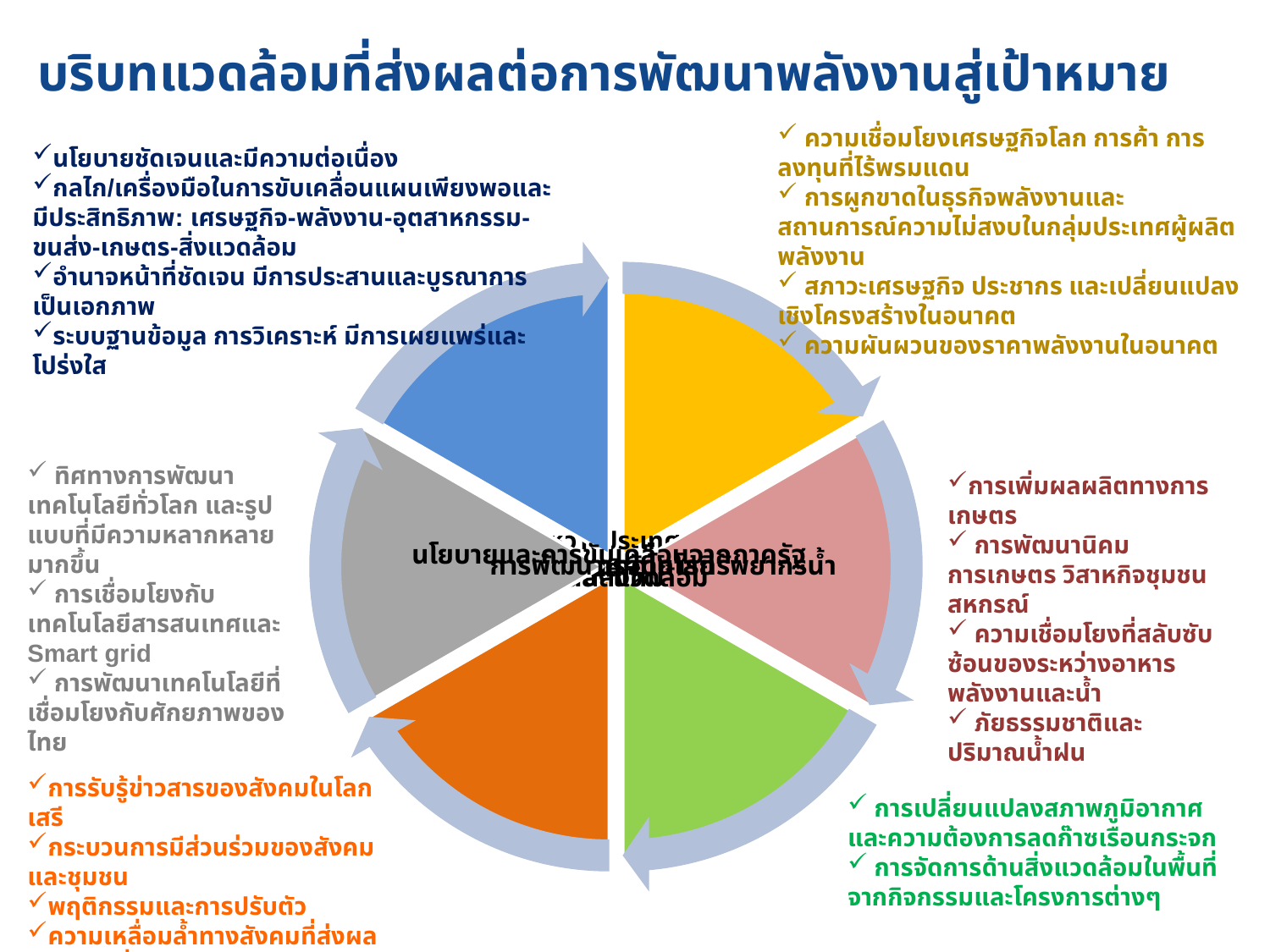

# บริบทแวดล้อมที่ส่งผลต่อการพัฒนาพลังงานสู่เป้าหมาย
 ความเชื่อมโยงเศรษฐกิจโลก การค้า การลงทุนที่ไร้พรมแดน
 การผูกขาดในธุรกิจพลังงานและสถานการณ์ความไม่สงบในกลุ่มประเทศผู้ผลิตพลังงาน
 สภาวะเศรษฐกิจ ประชากร และเปลี่ยนแปลงเชิงโครงสร้างในอนาคต
 ความผันผวนของราคาพลังงานในอนาคต

นโยบายชัดเจนและมีความต่อเนื่อง
กลไก/เครื่องมือในการขับเคลื่อนแผนเพียงพอและมีประสิทธิภาพ: เศรษฐกิจ-พลังงาน-อุตสาหกรรม-ขนส่ง-เกษตร-สิ่งแวดล้อม
อำนาจหน้าที่ชัดเจน มีการประสานและบูรณาการเป็นเอกภาพ
ระบบฐานข้อมูล การวิเคราะห์ มีการเผยแพร่และโปร่งใส
เศรษฐกิจ ประเด็นระหว่างประเทศ อุตสาหกรรม และโลจิสติกส์
ภาคเกษตรและการจัดการทรัพยากรน้ำ
ด้านสิ่งแวดล้อม
ด้านสังคม
การพัฒนาเทคโนโลยี
นโยบายและการขับเคลื่อนจากภาครัฐ
 ทิศทางการพัฒนาเทคโนโลยีทั่วโลก และรูปแบบที่มีความหลากหลายมากขึ้น
 การเชื่อมโยงกับเทคโนโลยีสารสนเทศและ Smart grid
 การพัฒนาเทคโนโลยีที่เชื่อมโยงกับศักยภาพของไทย
การเพิ่มผลผลิตทางการเกษตร
 การพัฒนานิคมการเกษตร วิสาหกิจชุมชน สหกรณ์
 ความเชื่อมโยงที่สลับซับซ้อนของระหว่างอาหาร พลังงานและน้ำ
 ภัยธรรมชาติและปริมาณน้ำฝน
การรับรู้ข่าวสารของสังคมในโลกเสรี
กระบวนการมีส่วนร่วมของสังคมและชุมชน
พฤติกรรมและการปรับตัว
ความเหลื่อมล้ำทางสังคมที่ส่งผลต่อความมั่นคงของระบบพลังงาน
 การเปลี่ยนแปลงสภาพภูมิอากาศ และความต้องการลดก๊าซเรือนกระจก
 การจัดการด้านสิ่งแวดล้อมในพื้นที่จากกิจกรรมและโครงการต่างๆ